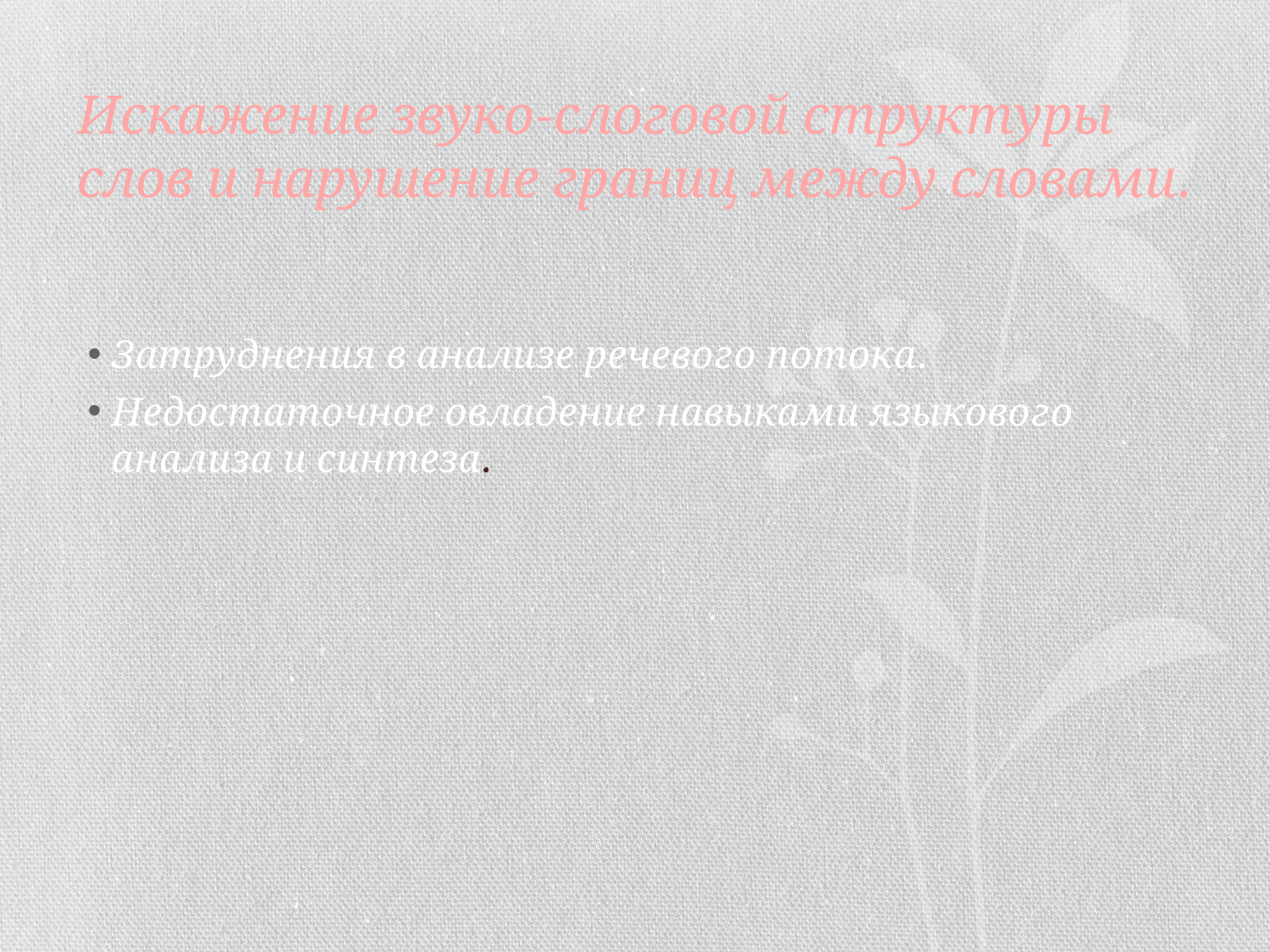

# Искажение звуко-слоговой структуры слов и нарушение границ между словами.
Затруднения в анализе речевого потока.
Недостаточное овладение навыками языкового анализа и синтеза.